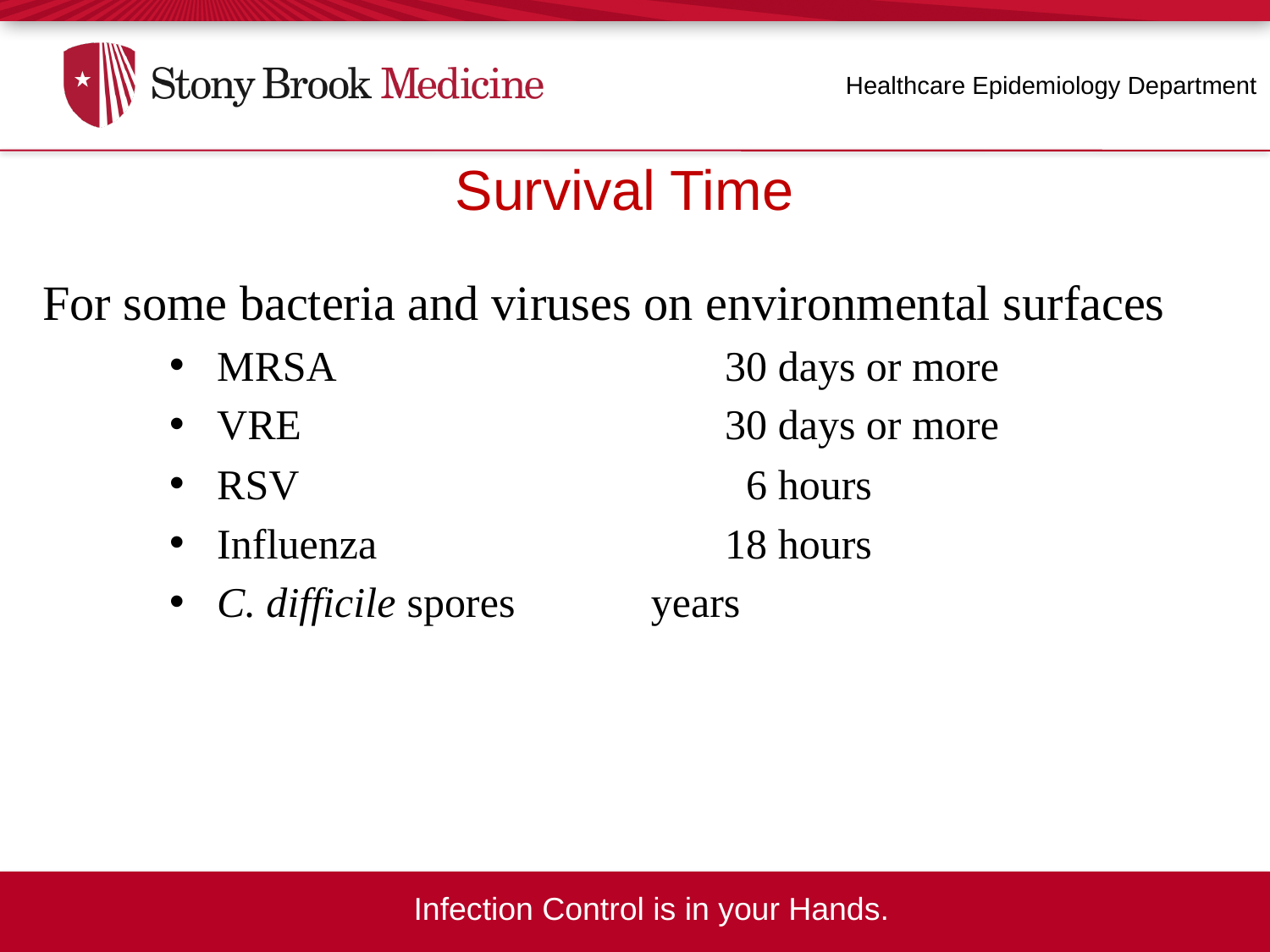

Healthcare Epidemiology Department
Survival Time
Survival Time
For some bacteria and viruses on environmental surfaces
MRSA				30 days or more
VRE				30 days or more
RSV		 		  6 hours
Influenza			18 hours
C. difficile spores	     years
Infection Control is in your Hands.